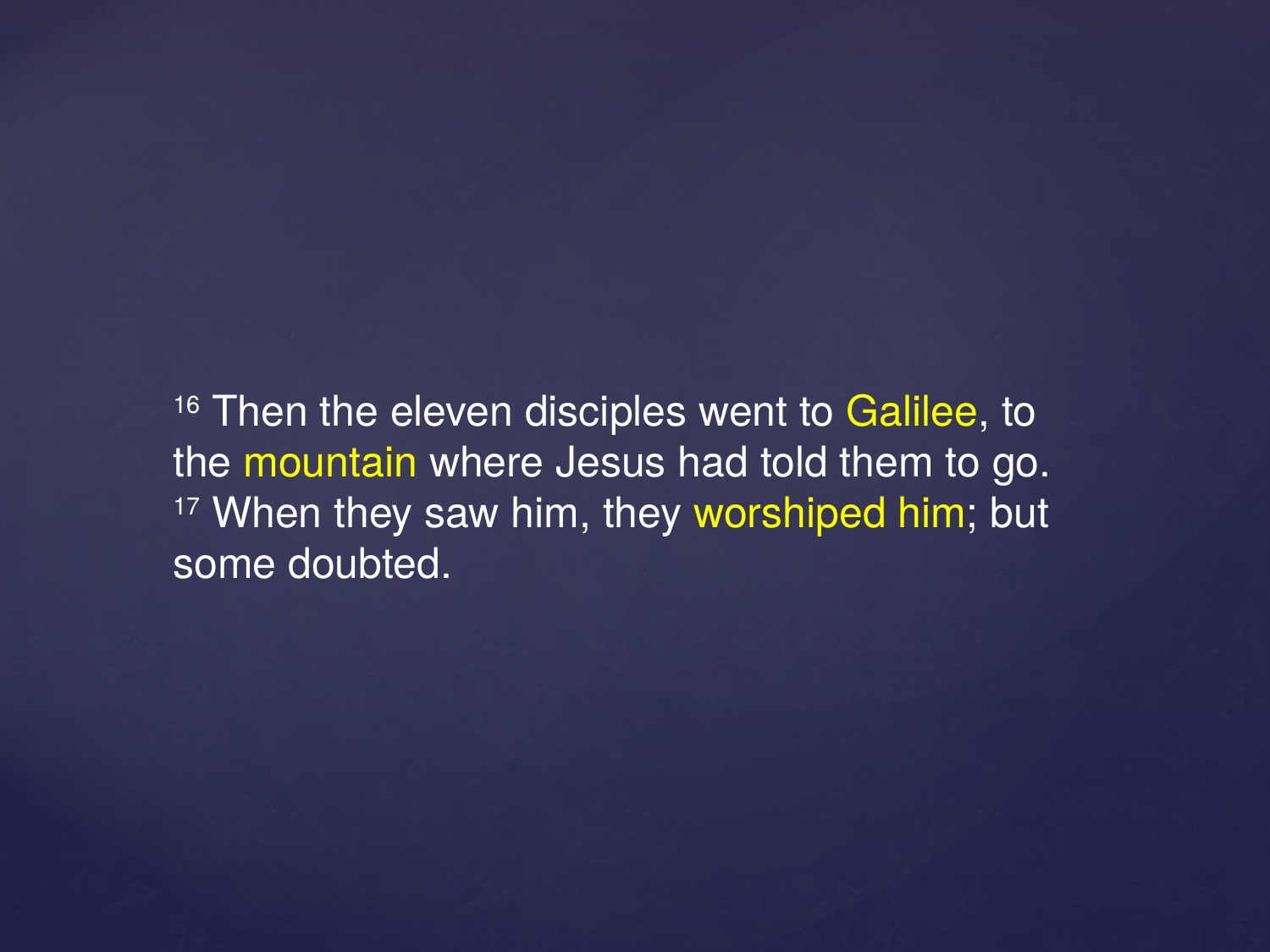

16 Then the eleven disciples went to Galilee, to the mountain where Jesus had told them to go. 17 When they saw him, they worshiped him; but some doubted.